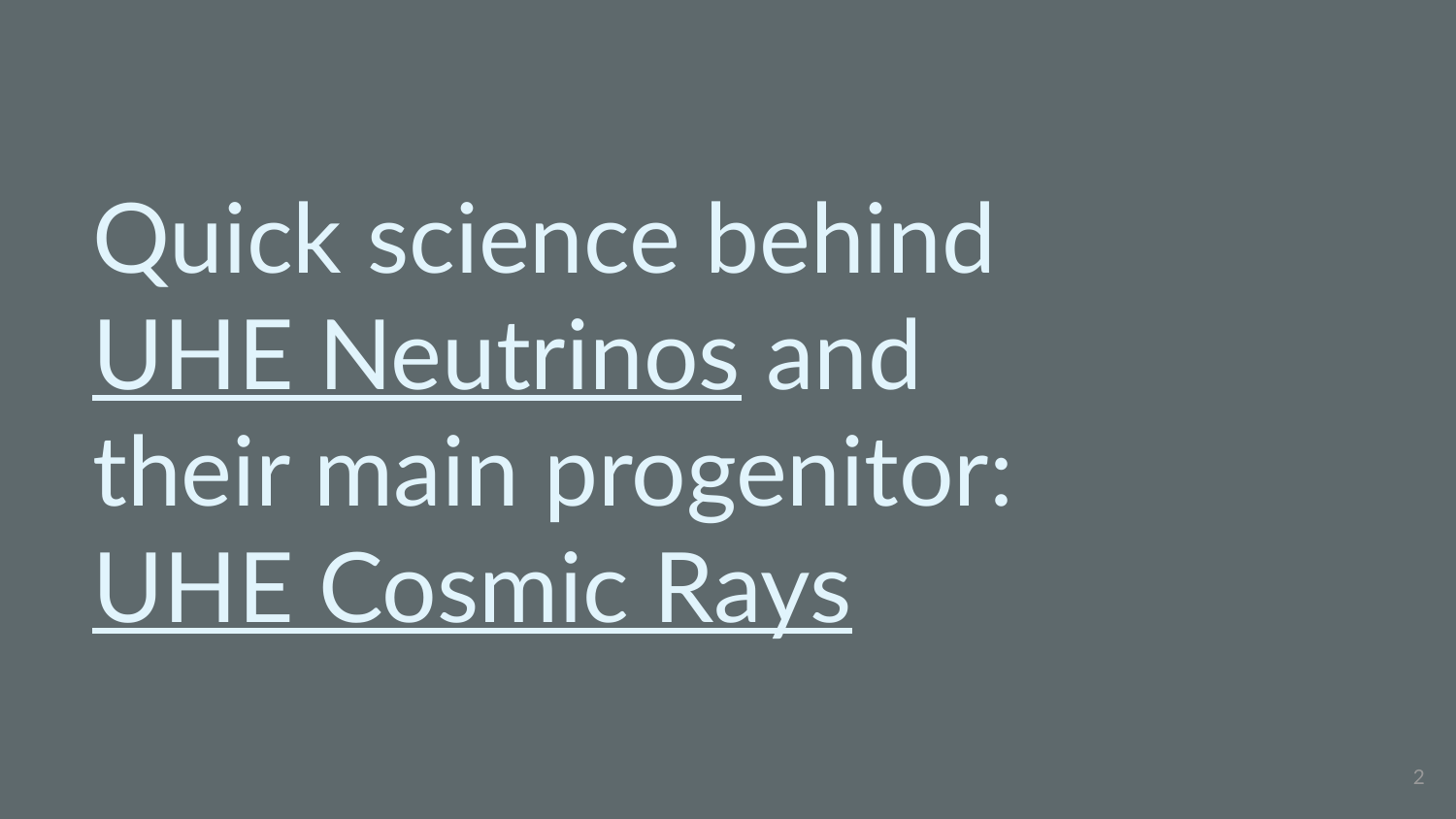

# Quick science behind
UHE Neutrinos and their main progenitor: UHE Cosmic Rays
2